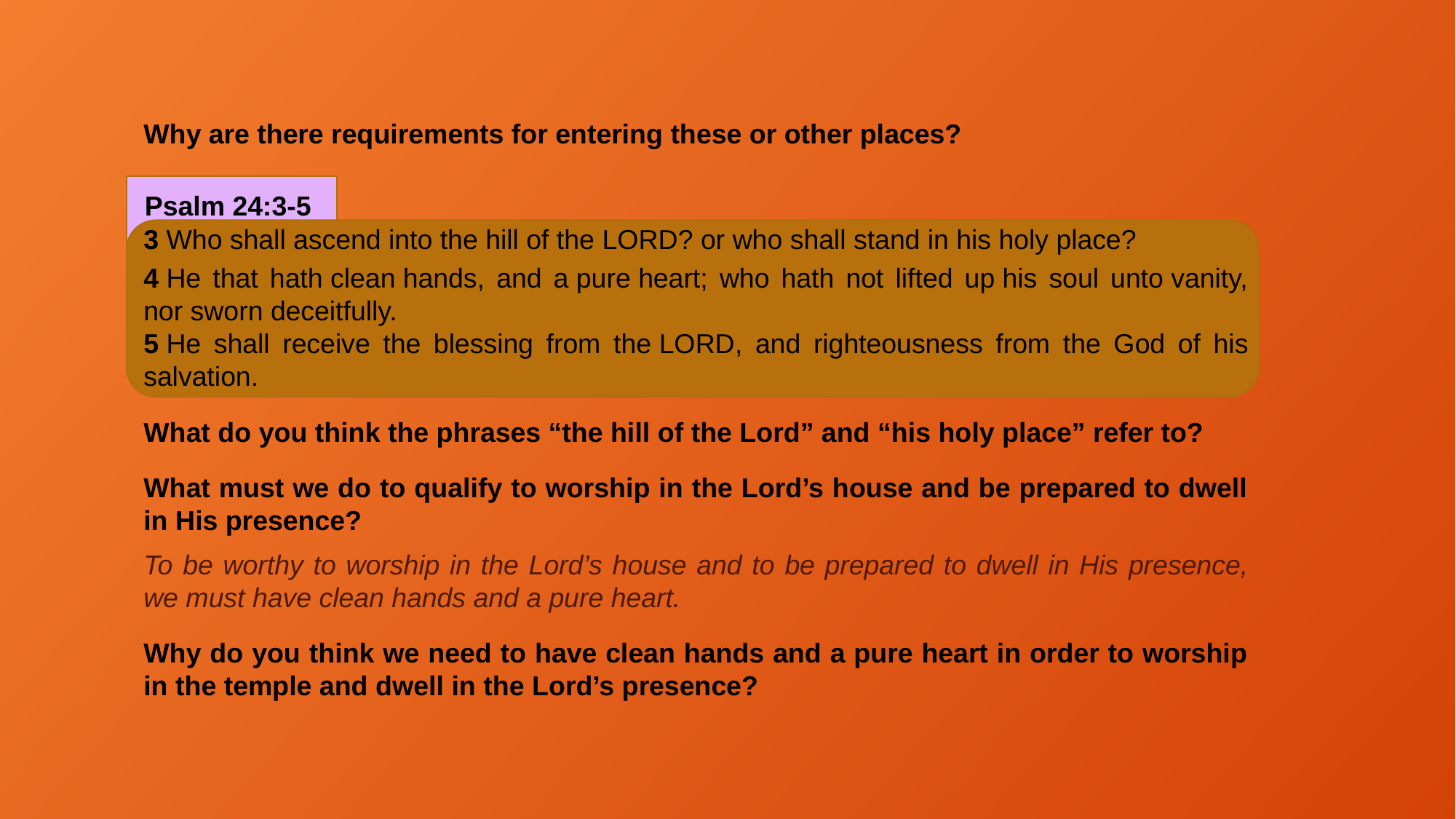

Why are there requirements for entering these or other places?

Psalm 24:3-5
3 Who shall ascend into the hill of the Lord? or who shall stand in his holy place?

4 He that hath clean hands, and a pure heart; who hath not lifted up his soul unto vanity, nor sworn deceitfully.
5 He shall receive the blessing from the Lord, and righteousness from the God of his salvation.
What do you think the phrases “the hill of the Lord” and “his holy place” refer to?
What must we do to qualify to worship in the Lord’s house and be prepared to dwell in His presence?
To be worthy to worship in the Lord’s house and to be prepared to dwell in His presence, we must have clean hands and a pure heart.
Why do you think we need to have clean hands and a pure heart in order to worship in the temple and dwell in the Lord’s presence?